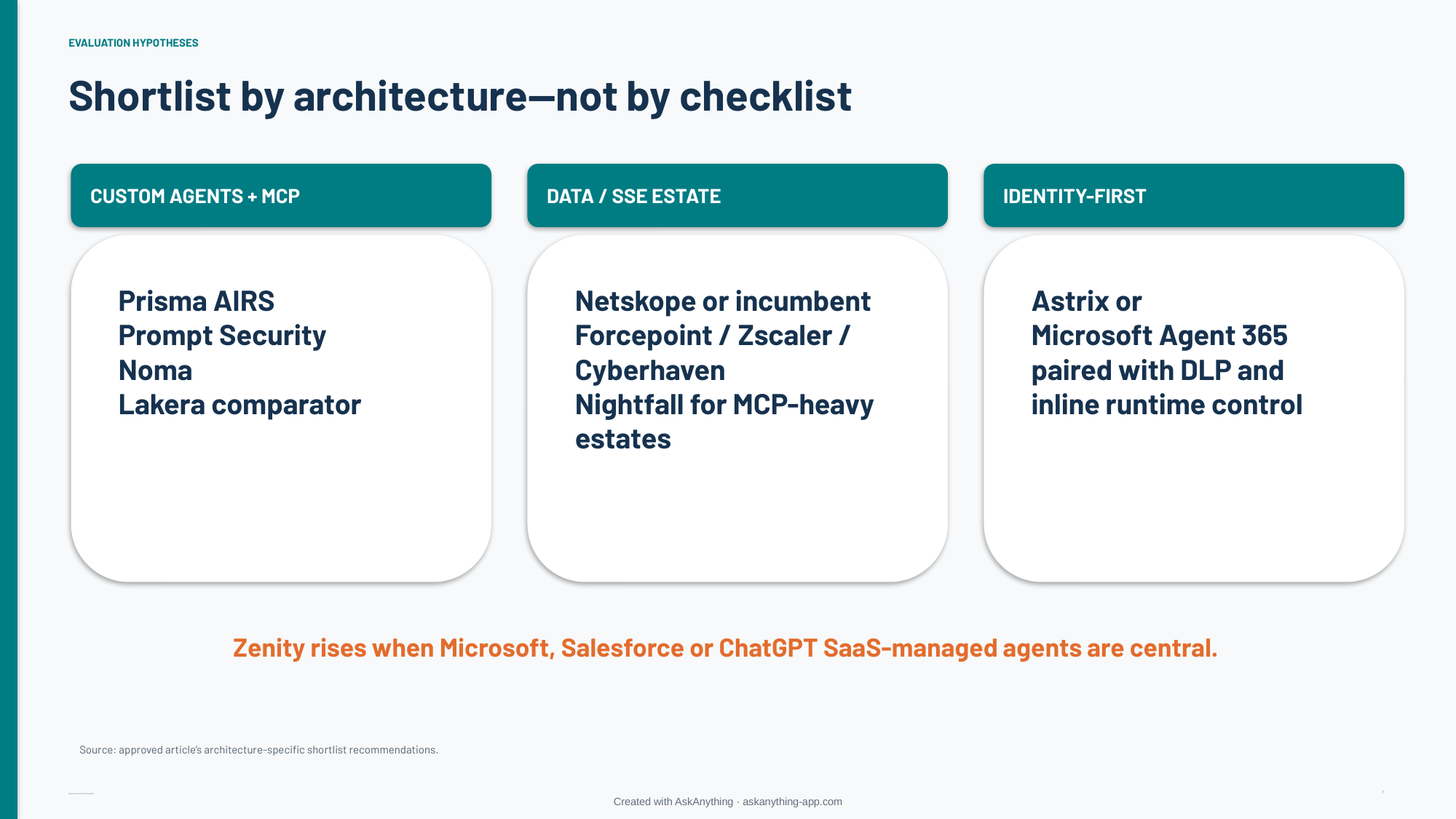

EVALUATION HYPOTHESES
Shortlist by architecture—not by checklist

CUSTOM AGENTS + MCP

DATA / SSE ESTATE

IDENTITY-FIRST

Prisma AIRS
Prompt Security
Noma
Lakera comparator

Netskope or incumbent
Forcepoint / Zscaler /
Cyberhaven
Nightfall for MCP-heavy estates

Astrix or
Microsoft Agent 365
paired with DLP and
inline runtime control
Zenity rises when Microsoft, Salesforce or ChatGPT SaaS-managed agents are central.
Source: approved article’s architecture-specific shortlist recommendations.
7
Research current to 28 July 2026
Created with AskAnything · askanything-app.com